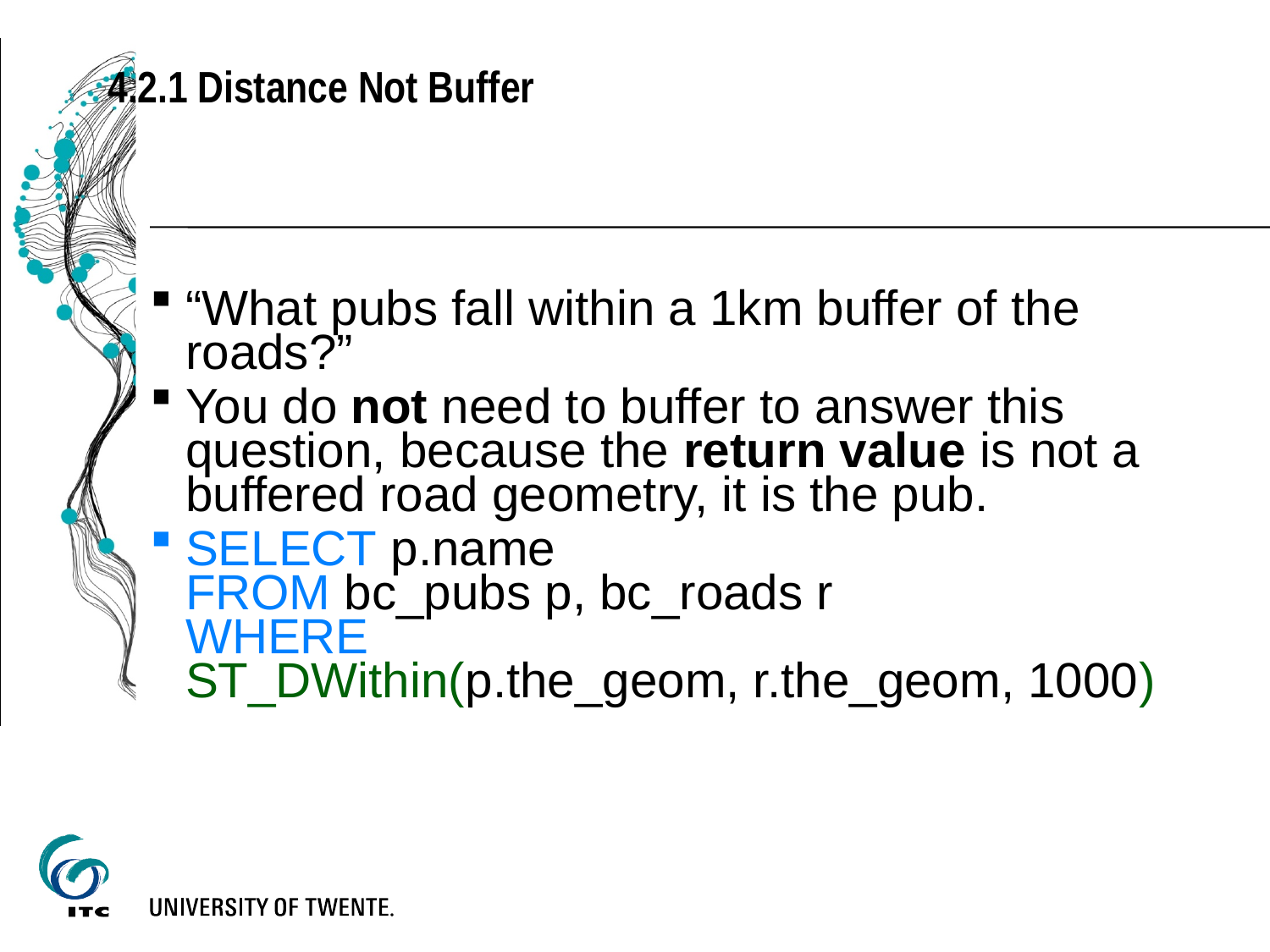

4.2.1 Distance Not Buffer
“What pubs fall within a 1km buffer of the roads?”
You do not need to buffer to answer this question, because the return value is not a buffered road geometry, it is the pub.
SELECT p.name
FROM bc_pubs p, bc_roads r
WHERE
ST_DWithin(p.the_geom, r.the_geom, 1000)